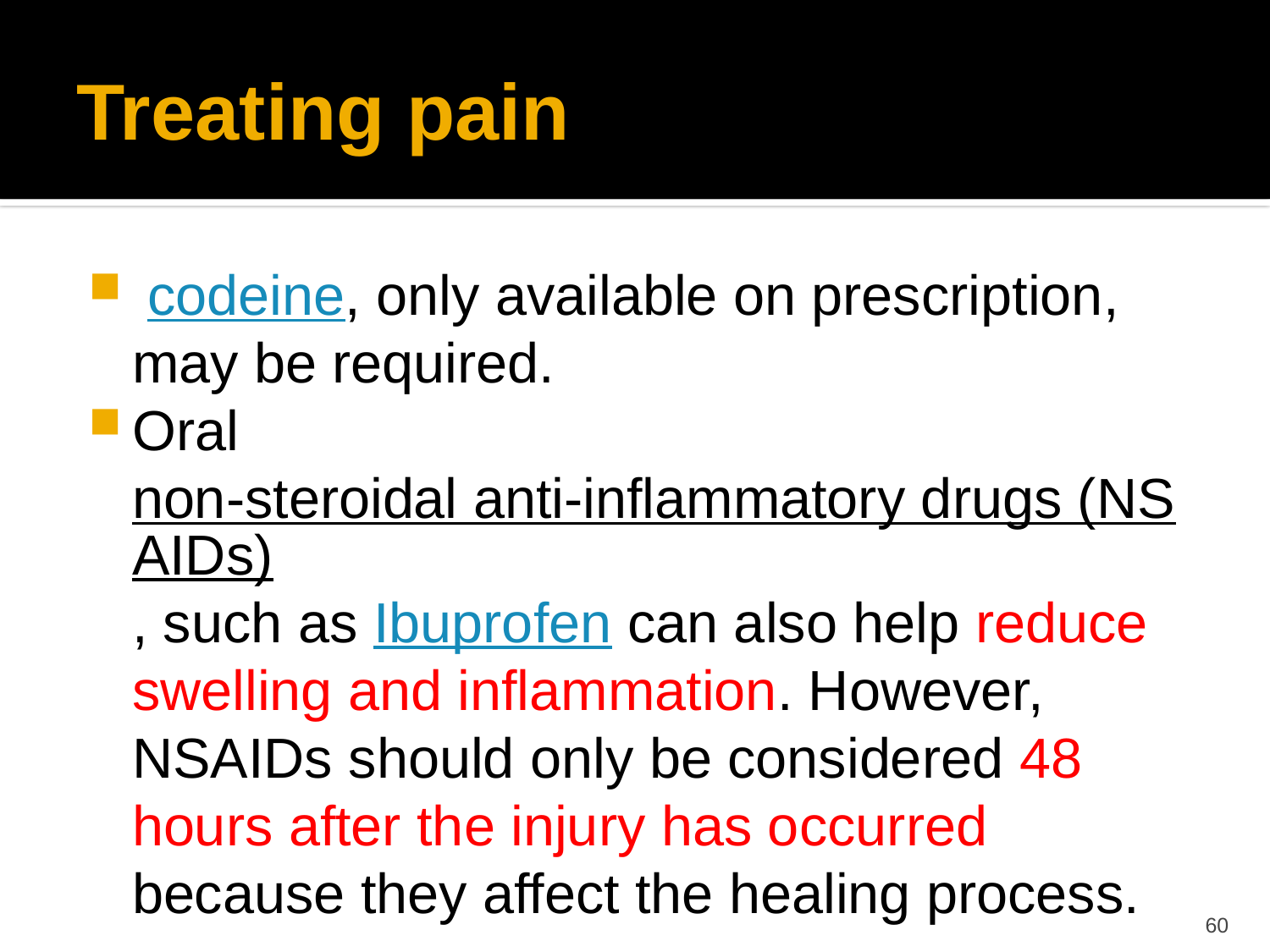

# Treating pain
 codeine, only available on prescription, may be required.
Oral non-steroidal anti-inflammatory drugs (NSAIDs), such as Ibuprofen can also help reduce swelling and inflammation. However, NSAIDs should only be considered 48 hours after the injury has occurred because they affect the healing process.
60